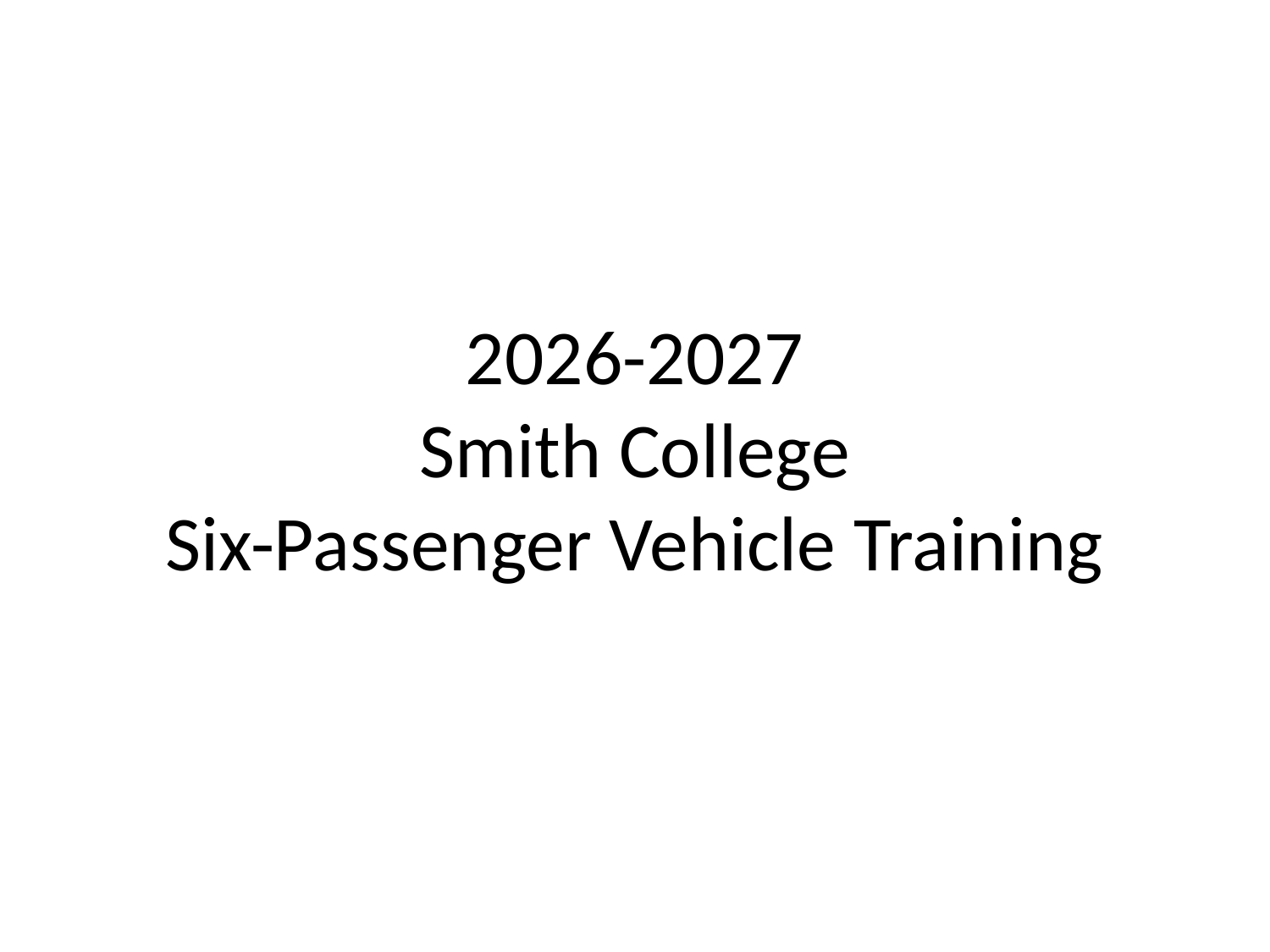

# 2026-2027 Smith College
Six-Passenger Vehicle Training